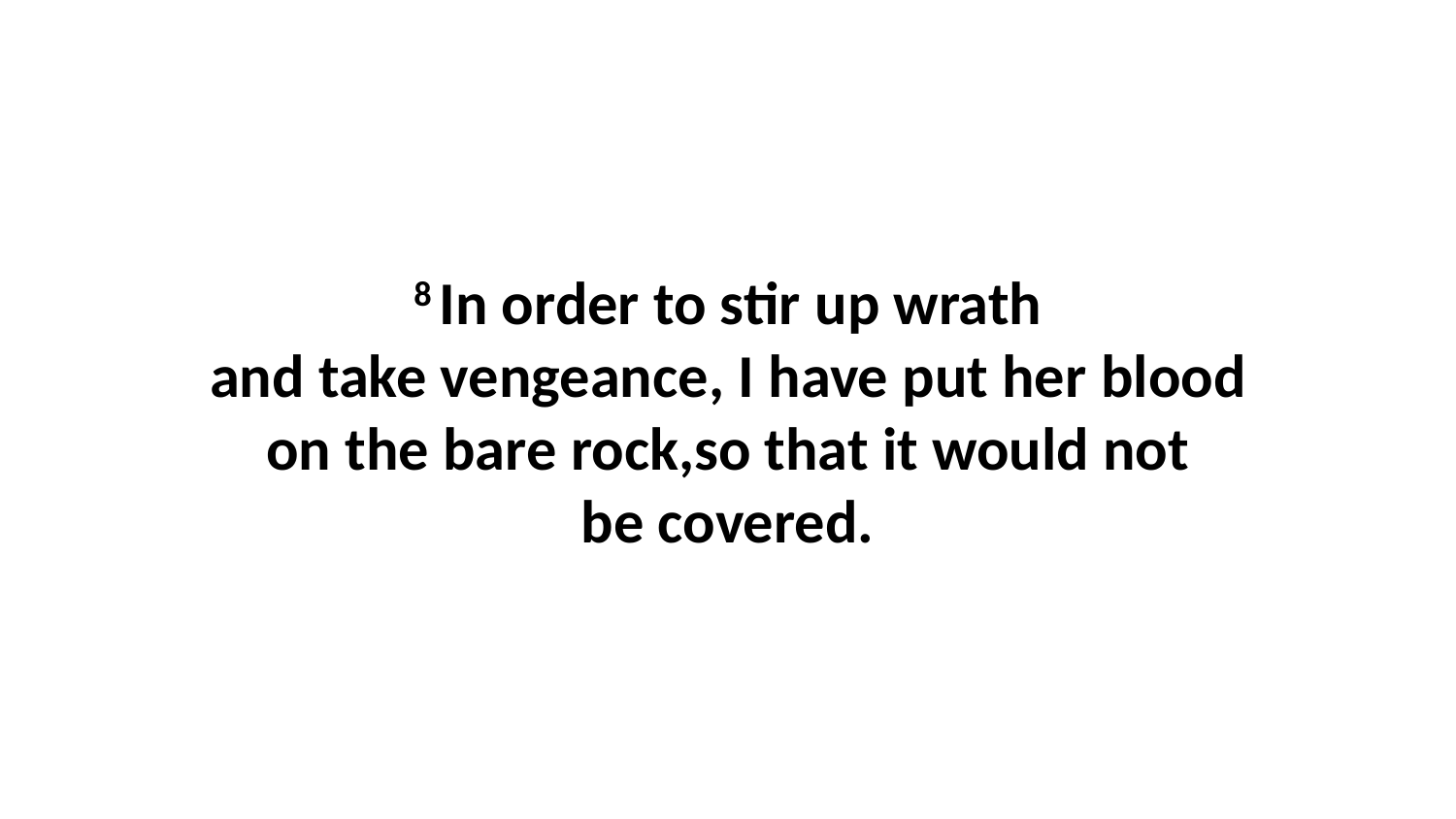

8 In order to stir up wrath and take vengeance, I have put her blood on the bare rock,so that it would not be covered.